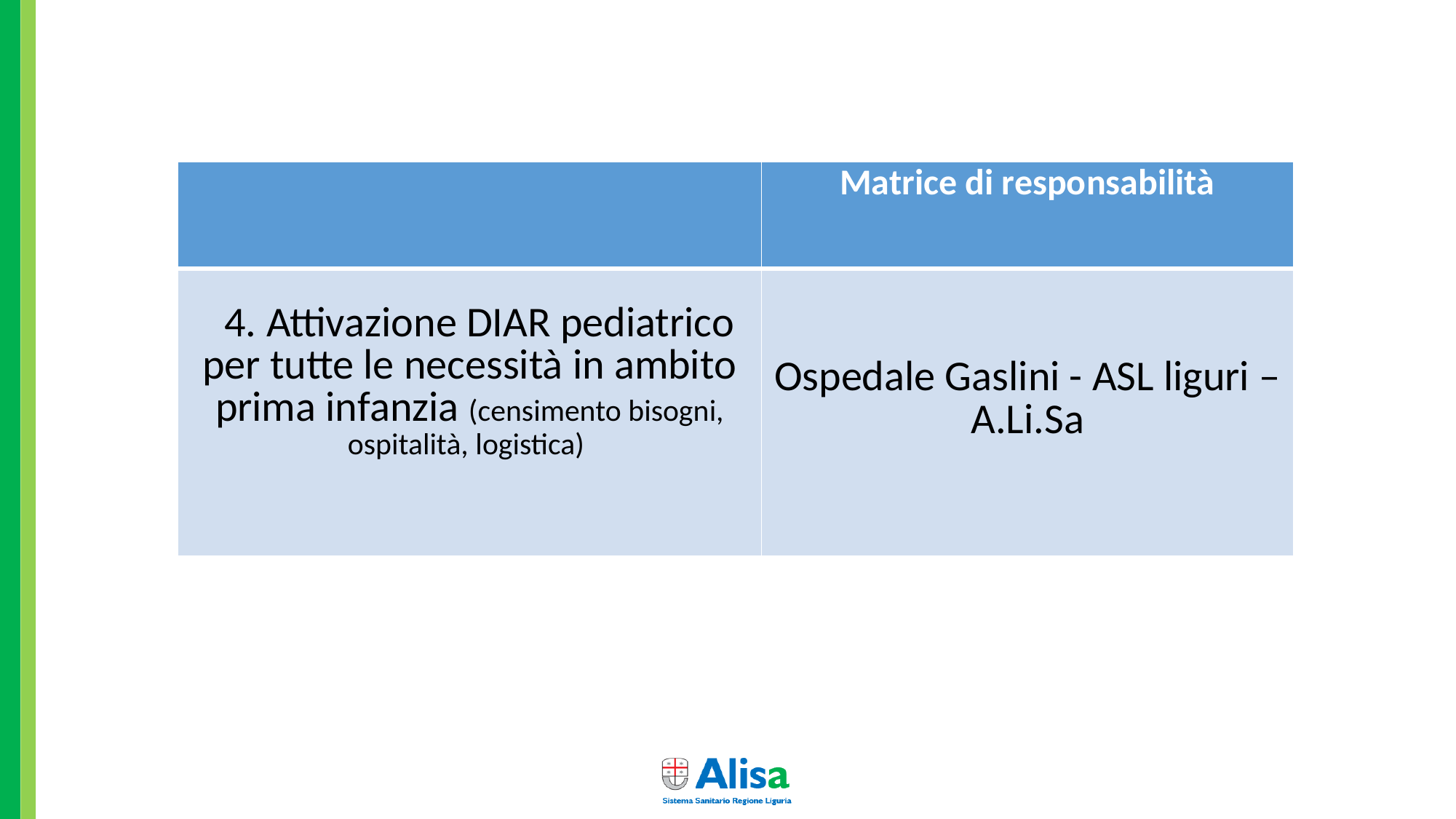

|  | Matrice di responsabilità |
| --- | --- |
| 4. Attivazione DIAR pediatrico per tutte le necessità in ambito prima infanzia (censimento bisogni, ospitalità, logistica) | Ospedale Gaslini - ASL liguri – A.Li.Sa |